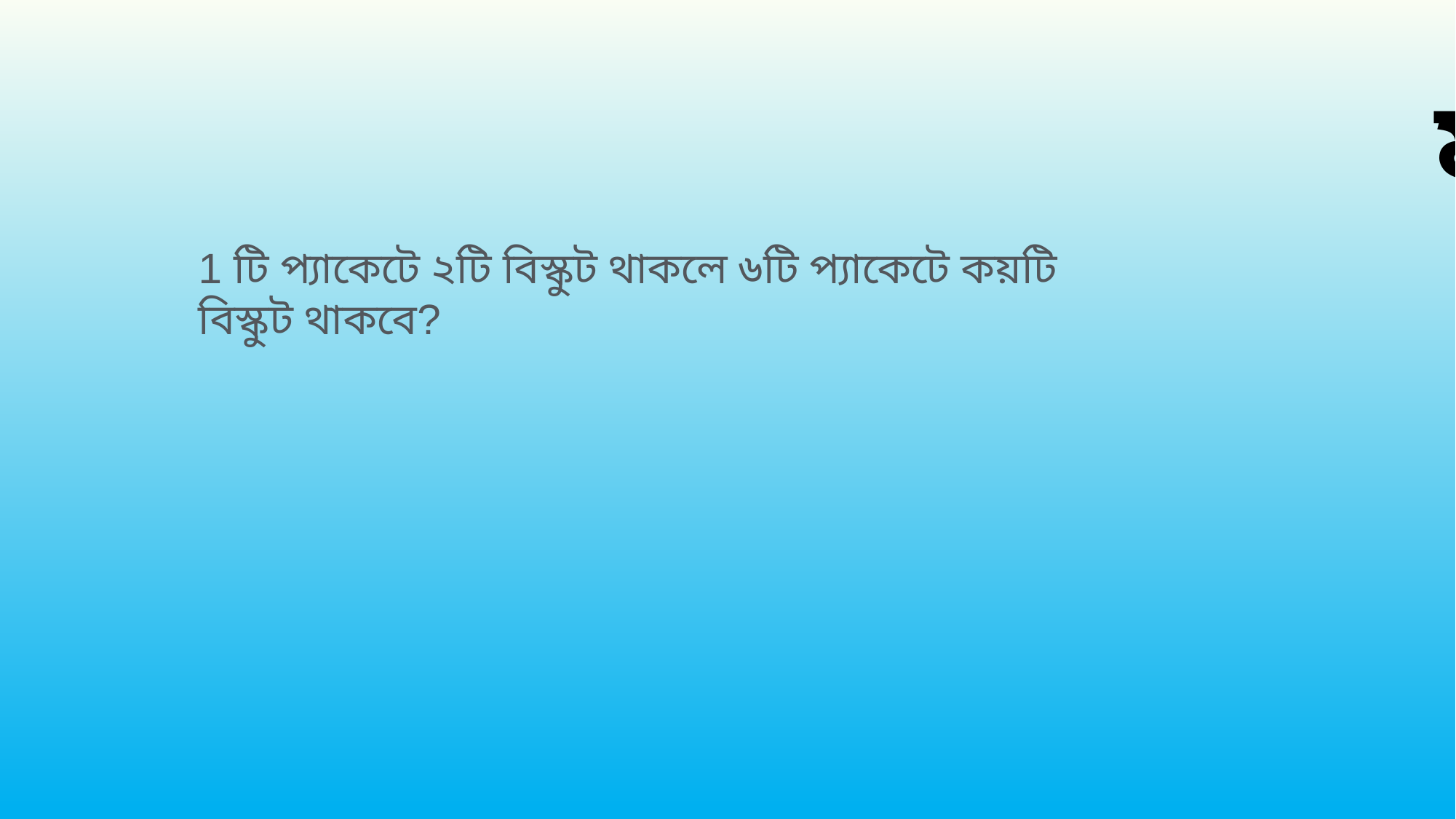

মূল্যায়ন
1 টি প্যাকেটে ২টি বিস্কুট থাকলে ৬টি প্যাকেটে কয়টি বিস্কুট থাকবে?